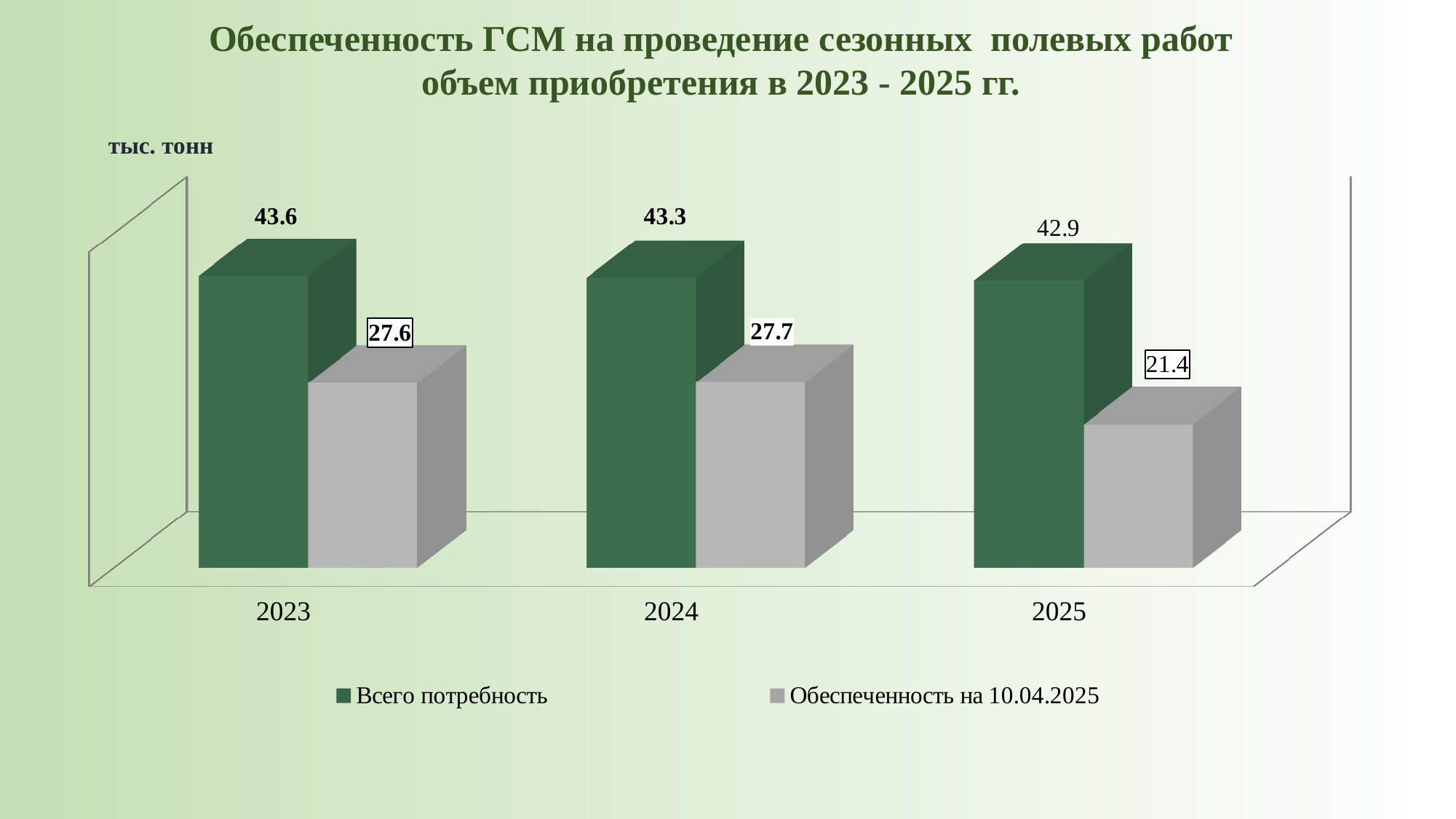

Обеспеченность ГСМ на проведение сезонных  полевых работ
объем приобретения в 2023 - 2025 гг.
тыс. тонн

[unsupported chart]

11